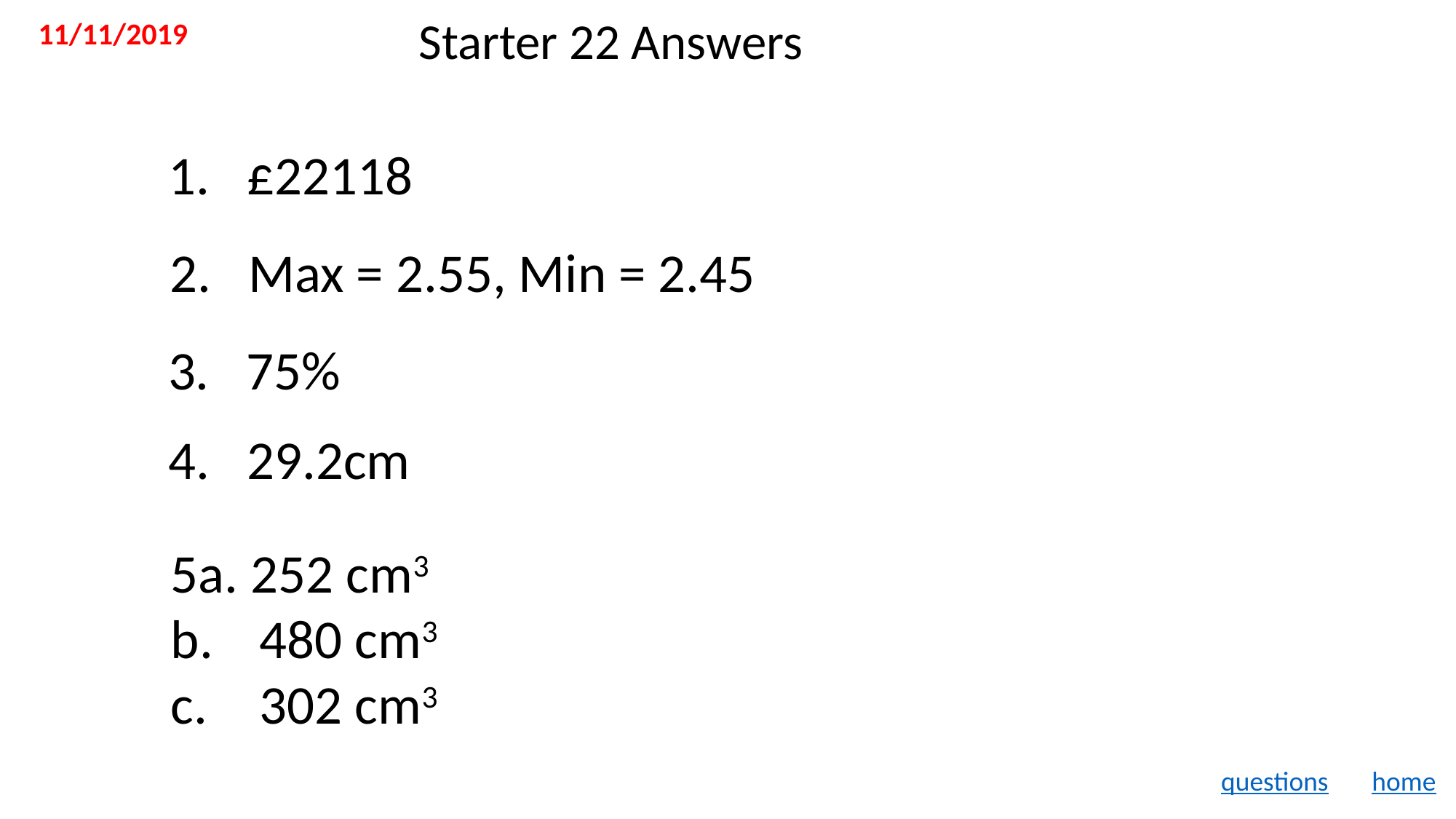

11/11/2019
# Starter 22 Answers
1.   £22118
2.   Max = 2.55, Min = 2.45
3.   75%
4.   29.2cm

5a. 252 cm3
480 cm3
302 cm3

questions
home